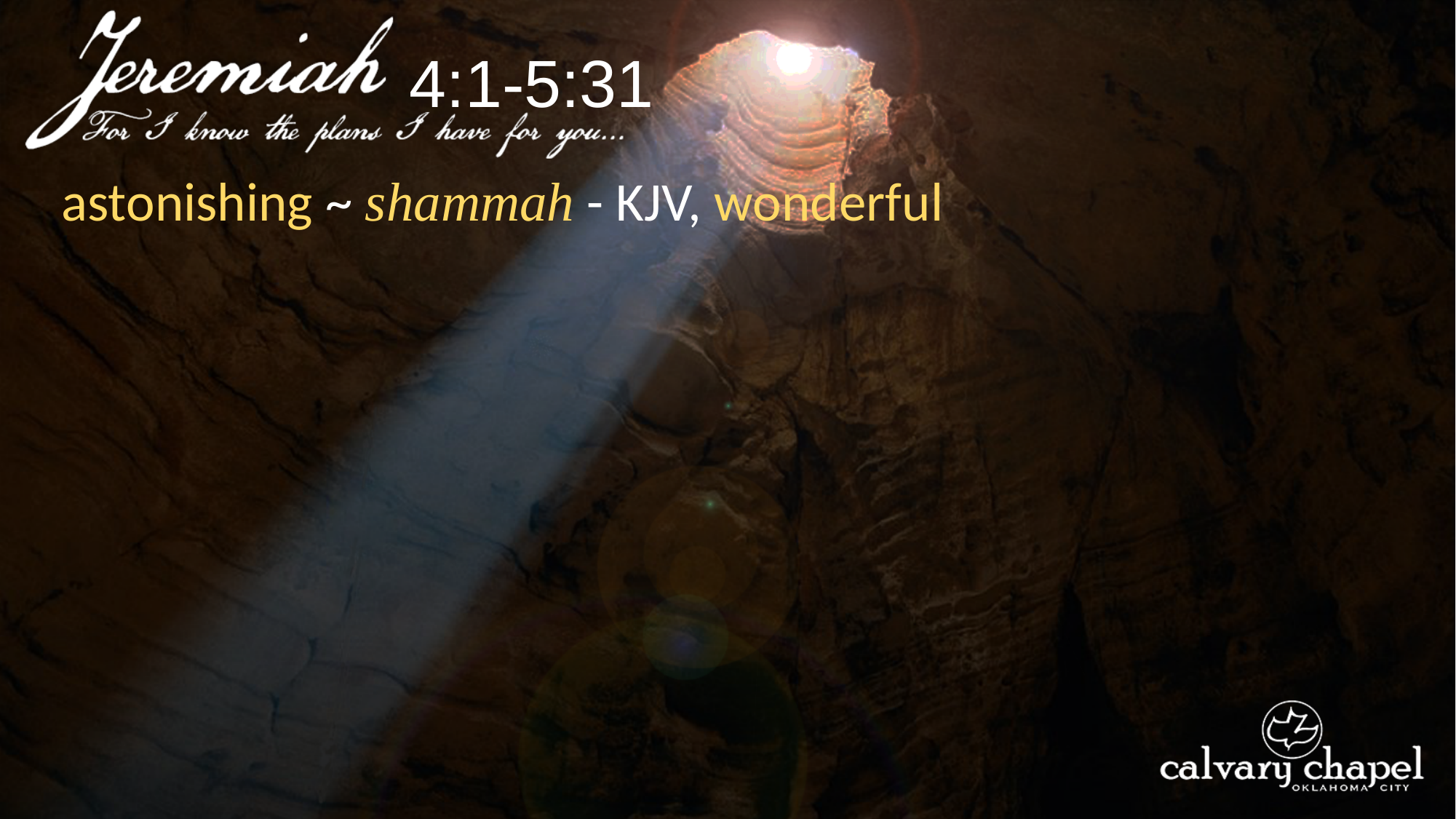

4:1-5:31
astonishing ~ shammah - KJV, wonderful